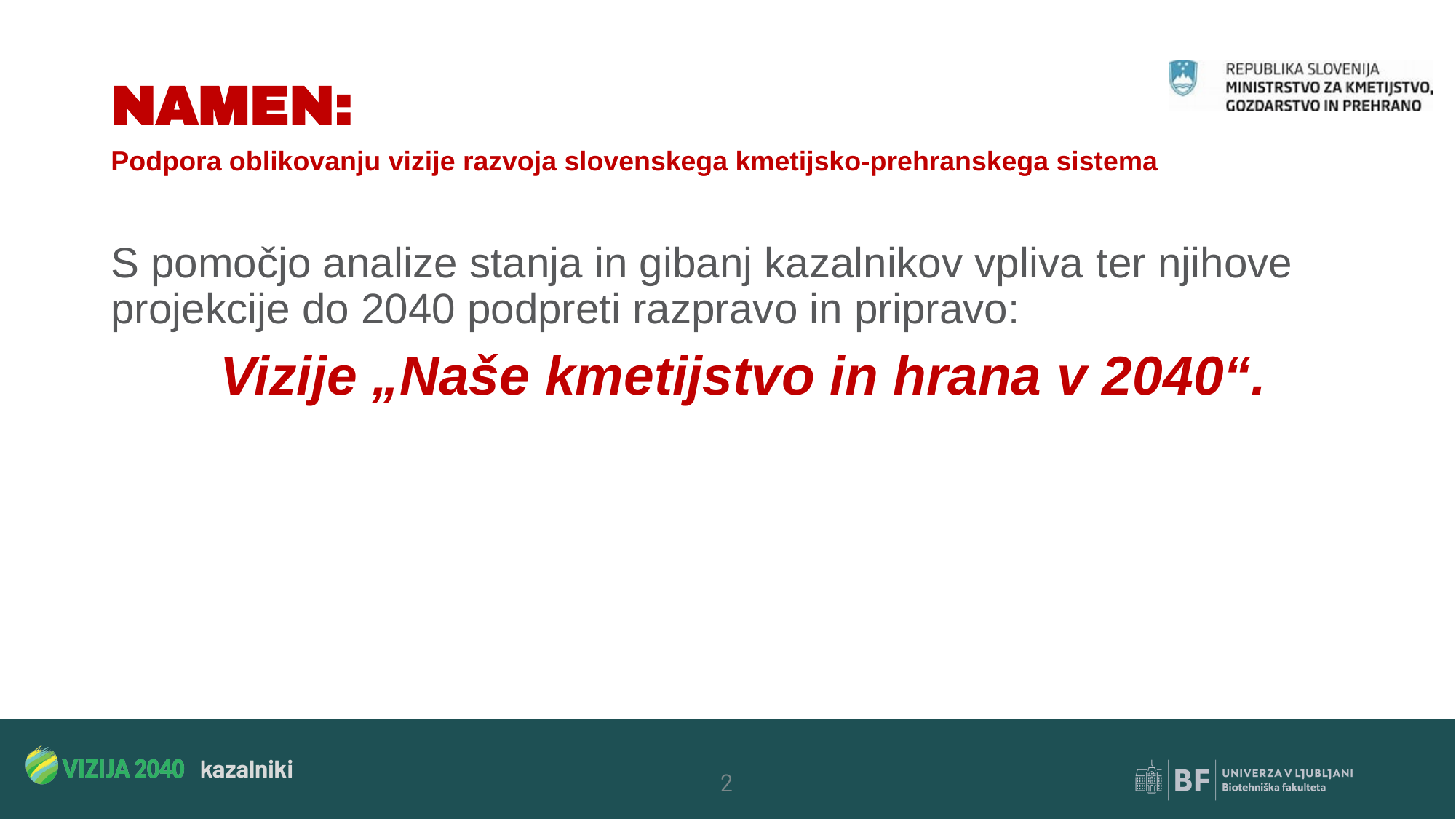

# NAMEN:
Podpora oblikovanju vizije razvoja slovenskega kmetijsko-prehranskega sistema

S pomočjo analize stanja in gibanj kazalnikov vpliva ter njihove projekcije do 2040 podpreti razpravo in pripravo:
	Vizije „Naše kmetijstvo in hrana v 2040“.